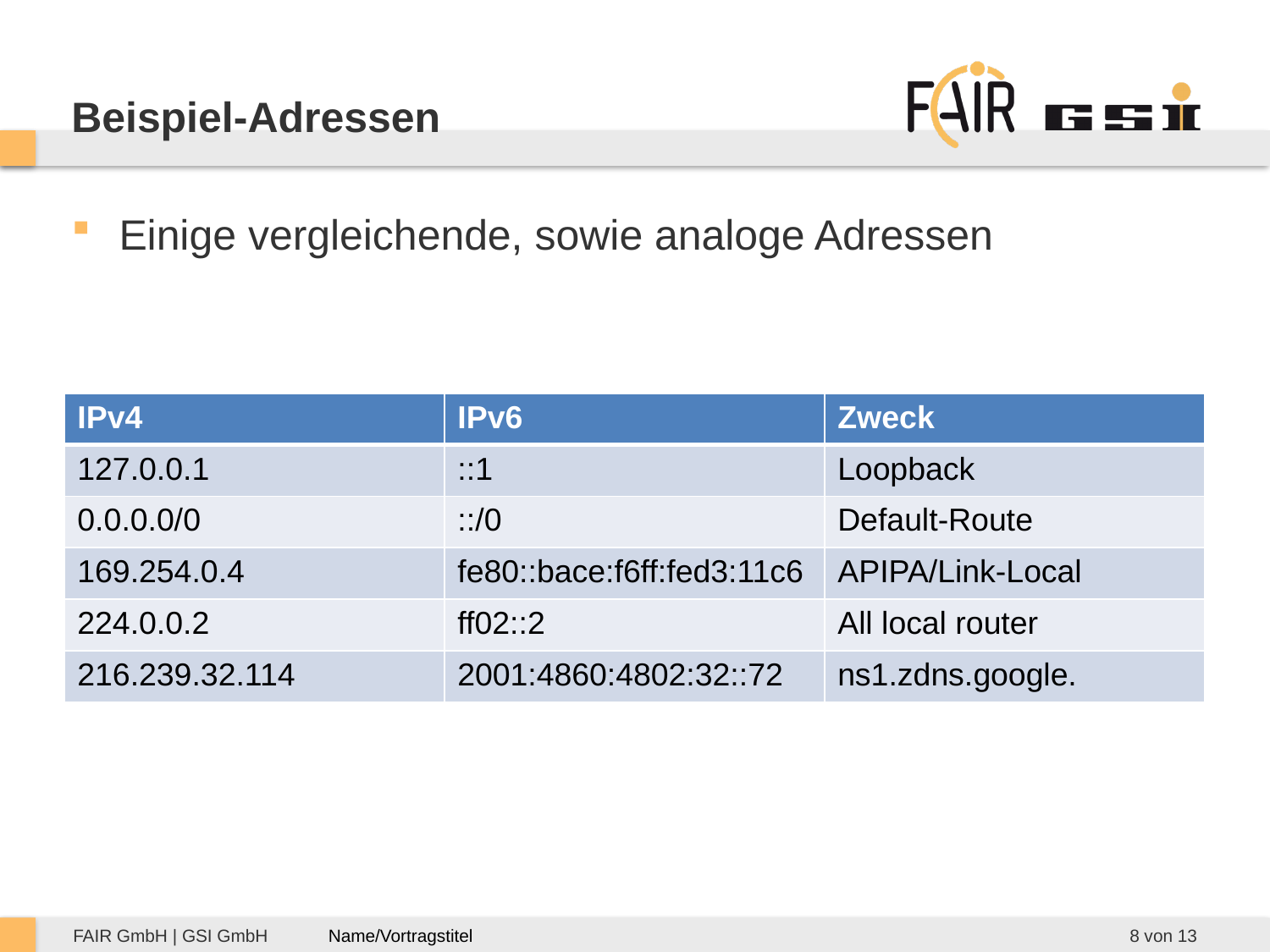

# Beispiel-Adressen
Einige vergleichende, sowie analoge Adressen

| IPv4 | IPv6 | Zweck |
| --- | --- | --- |
| 127.0.0.1 | ::1 | Loopback |
| 0.0.0.0/0 | ::/0 | Default-Route |
| 169.254.0.4 | fe80::bace:f6ff:fed3:11c6 | APIPA/Link-Local |
| 224.0.0.2 | ff02::2 | All local router |
| 216.239.32.114 | 2001:4860:4802:32::72 | ns1.zdns.google. |
8 von 13
Name/Vortragstitel